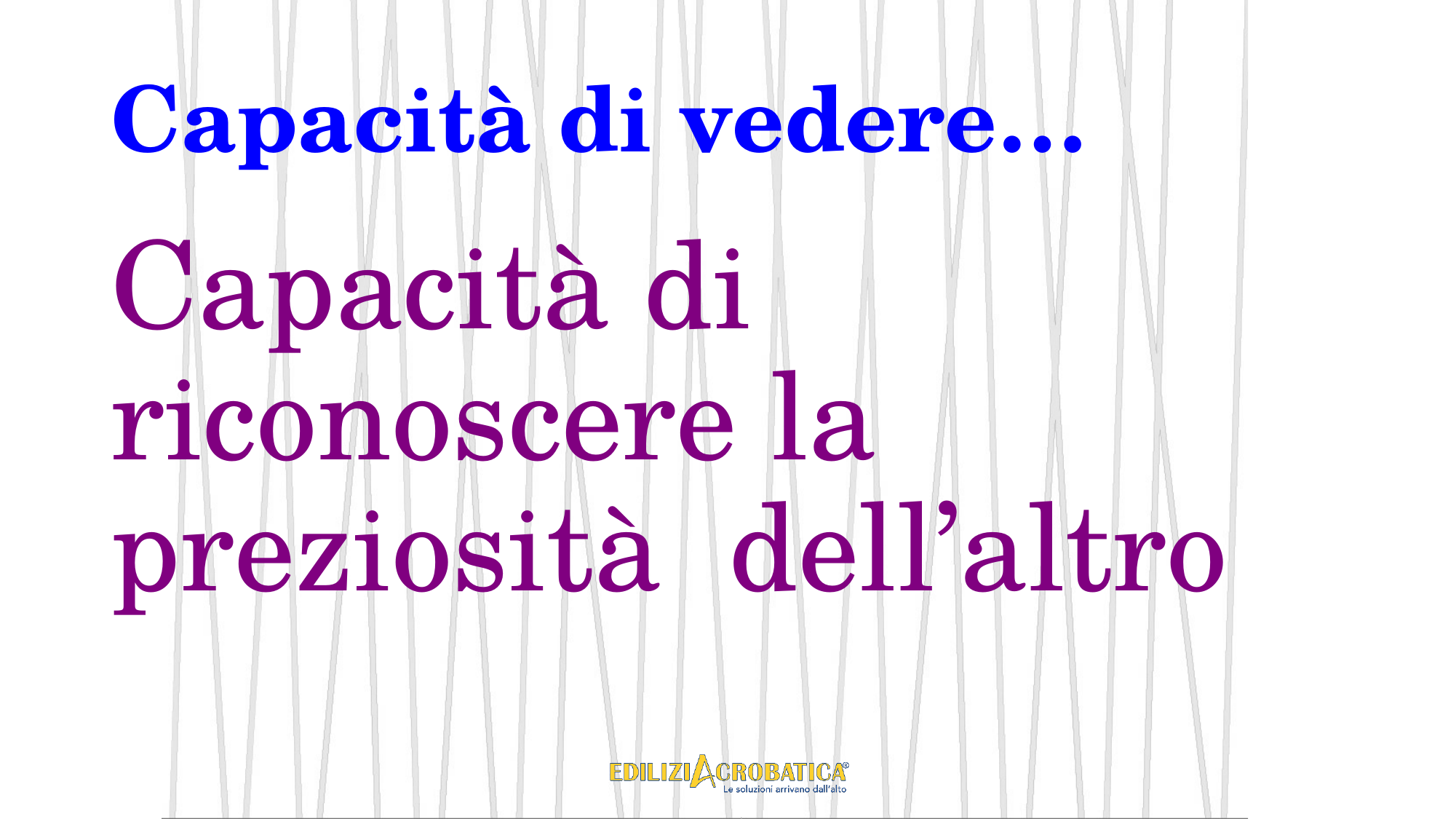

# Capacità di vedere…
Capacità di riconoscere la preziosità  dell’altro